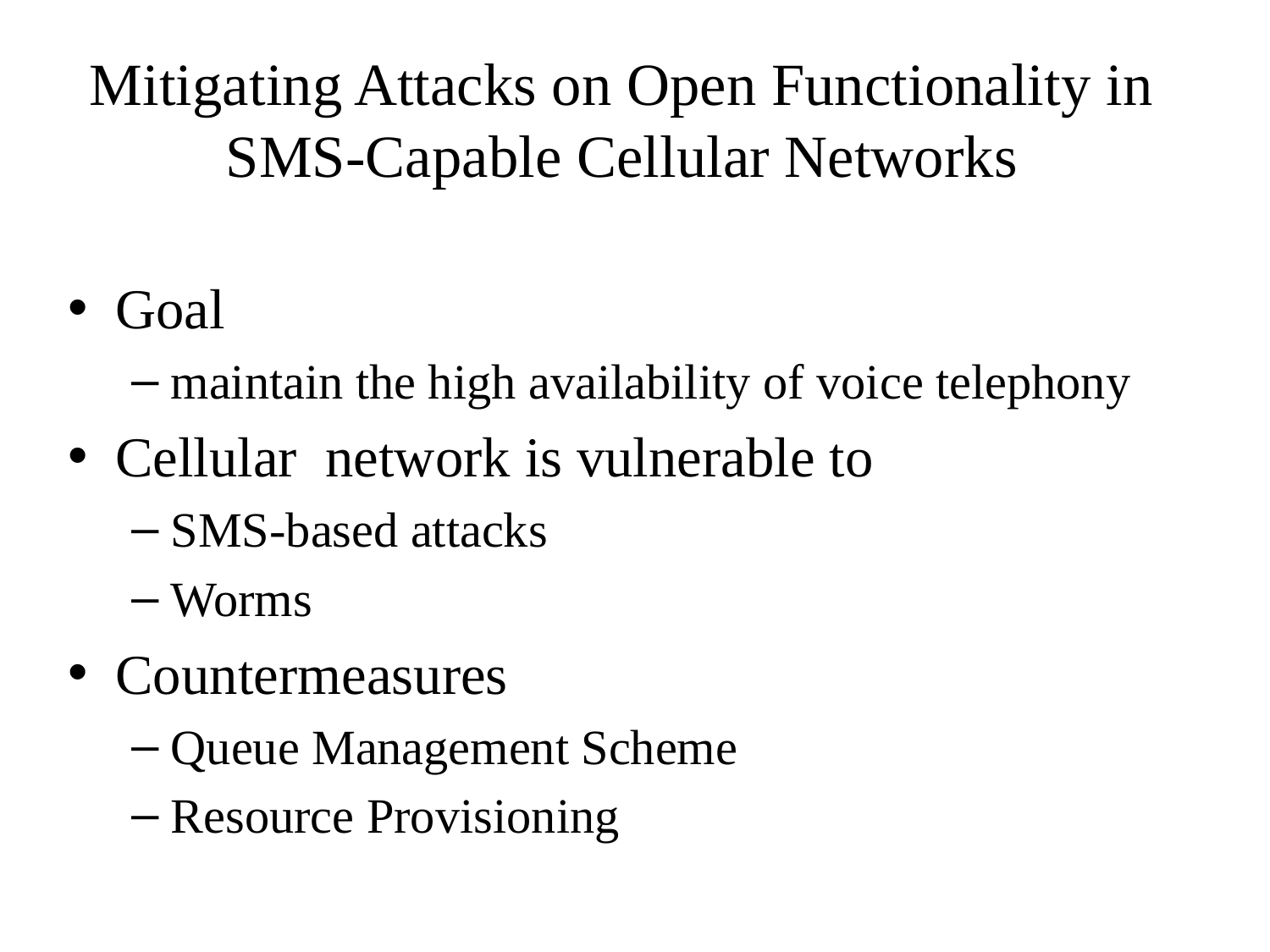

# Mitigating Attacks on Open Functionality in SMS-Capable Cellular Networks
Goal
maintain the high availability of voice telephony
Cellular  network is vulnerable to
SMS-based attacks
Worms
Countermeasures
Queue Management Scheme
Resource Provisioning